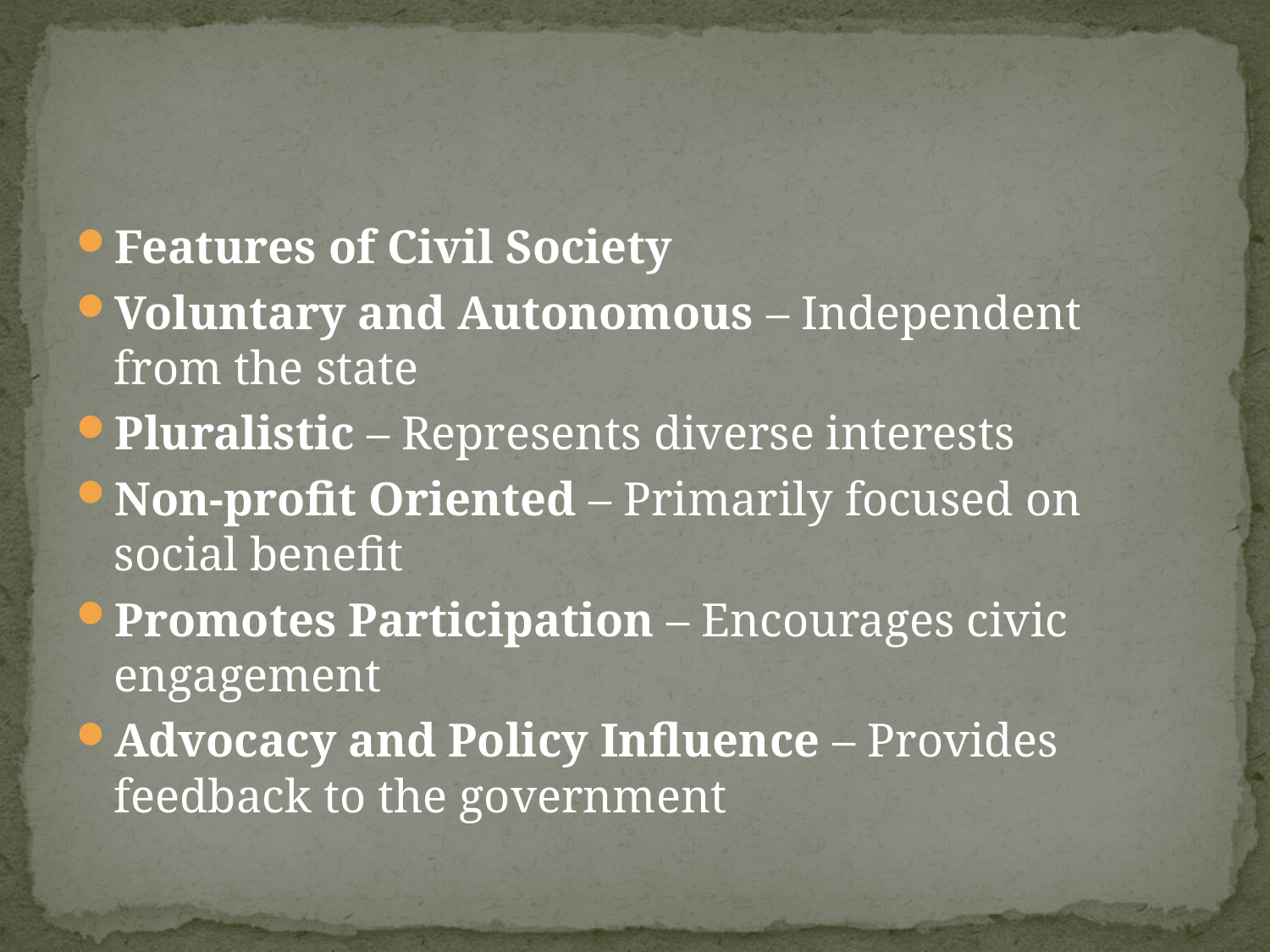

#
Features of Civil Society
Voluntary and Autonomous – Independent from the state
Pluralistic – Represents diverse interests
Non-profit Oriented – Primarily focused on social benefit
Promotes Participation – Encourages civic engagement
Advocacy and Policy Influence – Provides feedback to the government